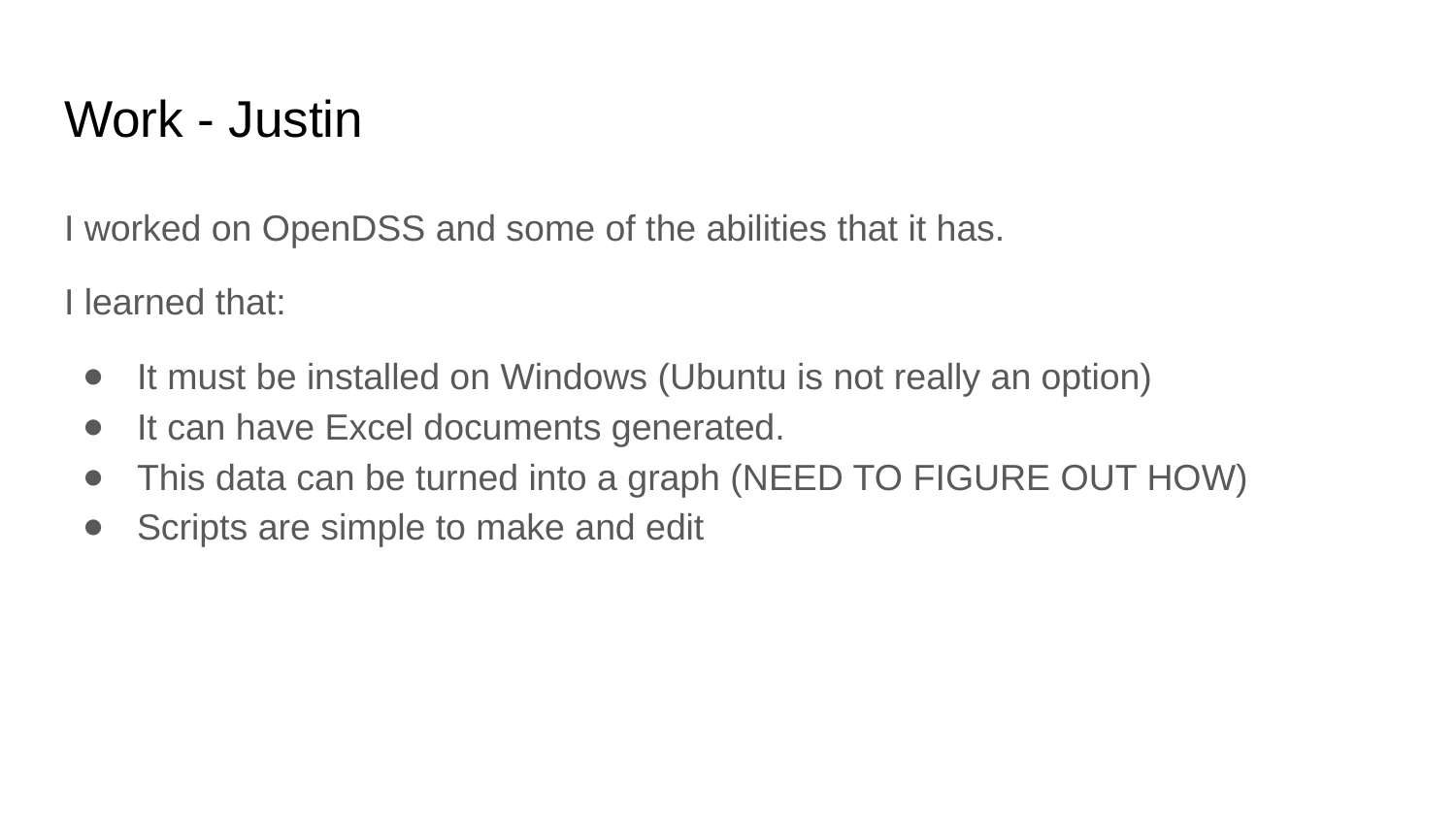

# Work - Justin
I worked on OpenDSS and some of the abilities that it has.
I learned that:
It must be installed on Windows (Ubuntu is not really an option)
It can have Excel documents generated.
This data can be turned into a graph (NEED TO FIGURE OUT HOW)
Scripts are simple to make and edit